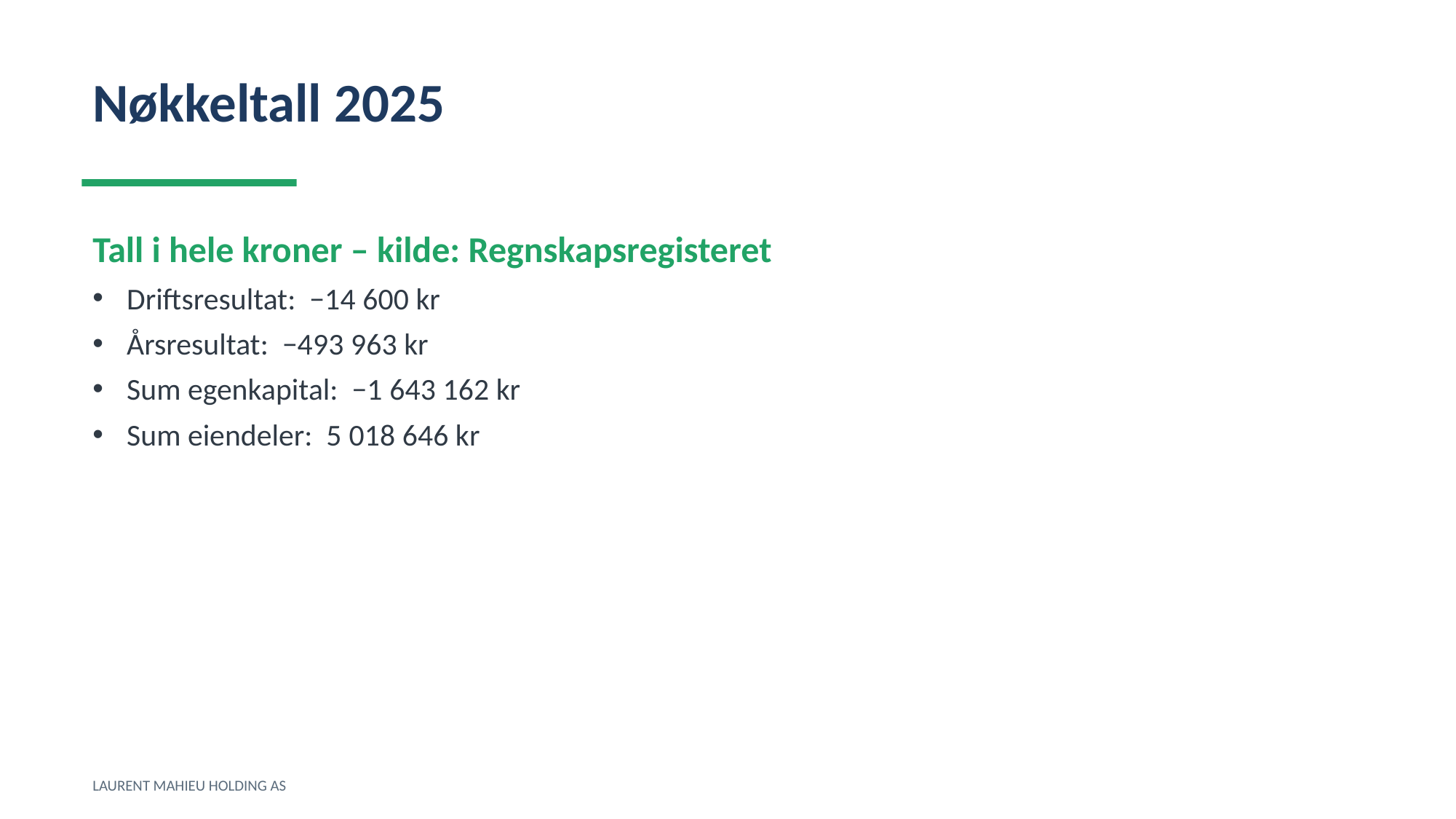

Nøkkeltall 2025

Tall i hele kroner – kilde: Regnskapsregisteret
Driftsresultat:  −14 600 kr
Årsresultat:  −493 963 kr
Sum egenkapital:  −1 643 162 kr
Sum eiendeler:  5 018 646 kr
LAURENT MAHIEU HOLDING AS